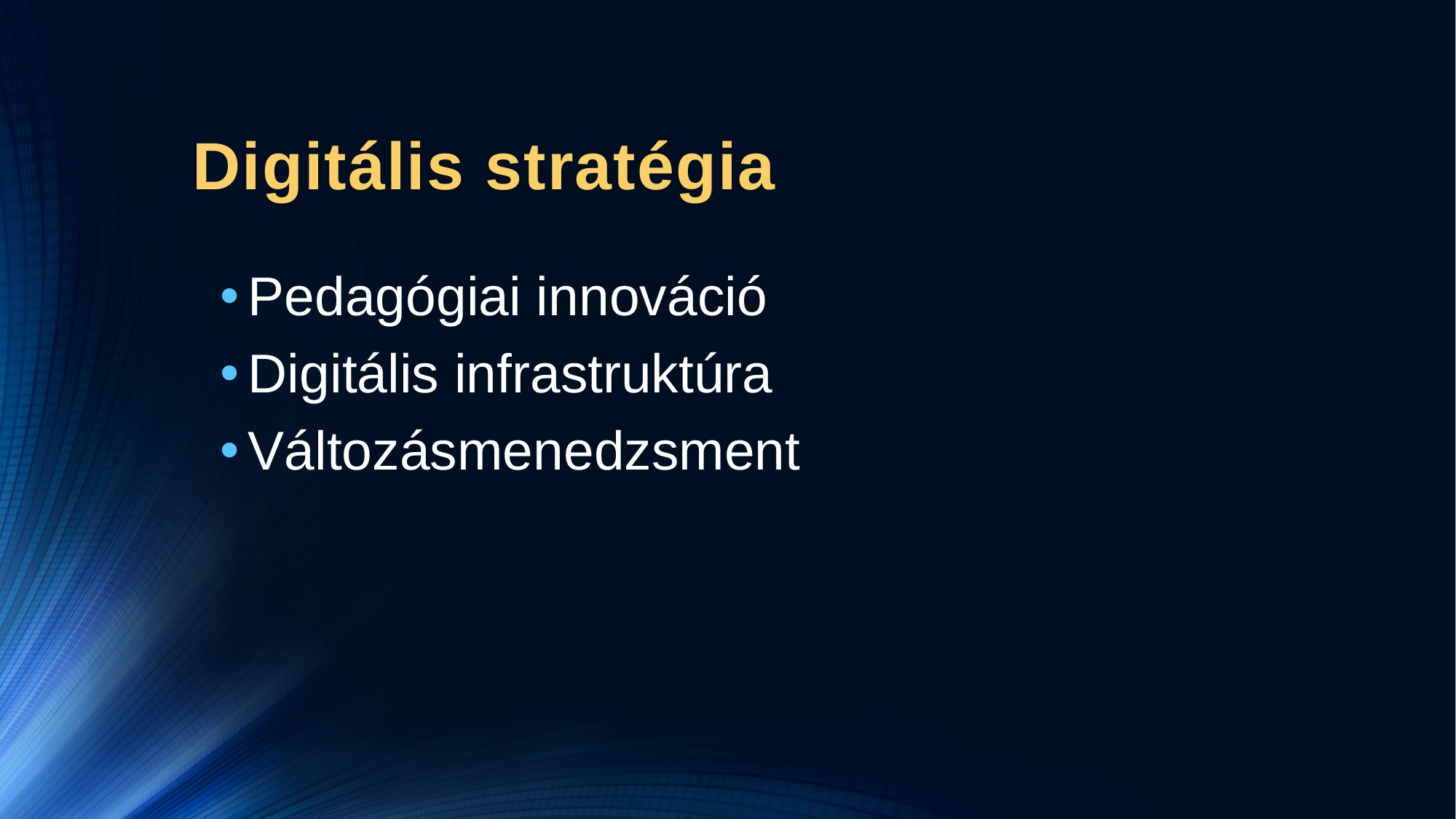

# Digitális stratégia
Pedagógiai innováció
Digitális infrastruktúra
Változásmenedzsment